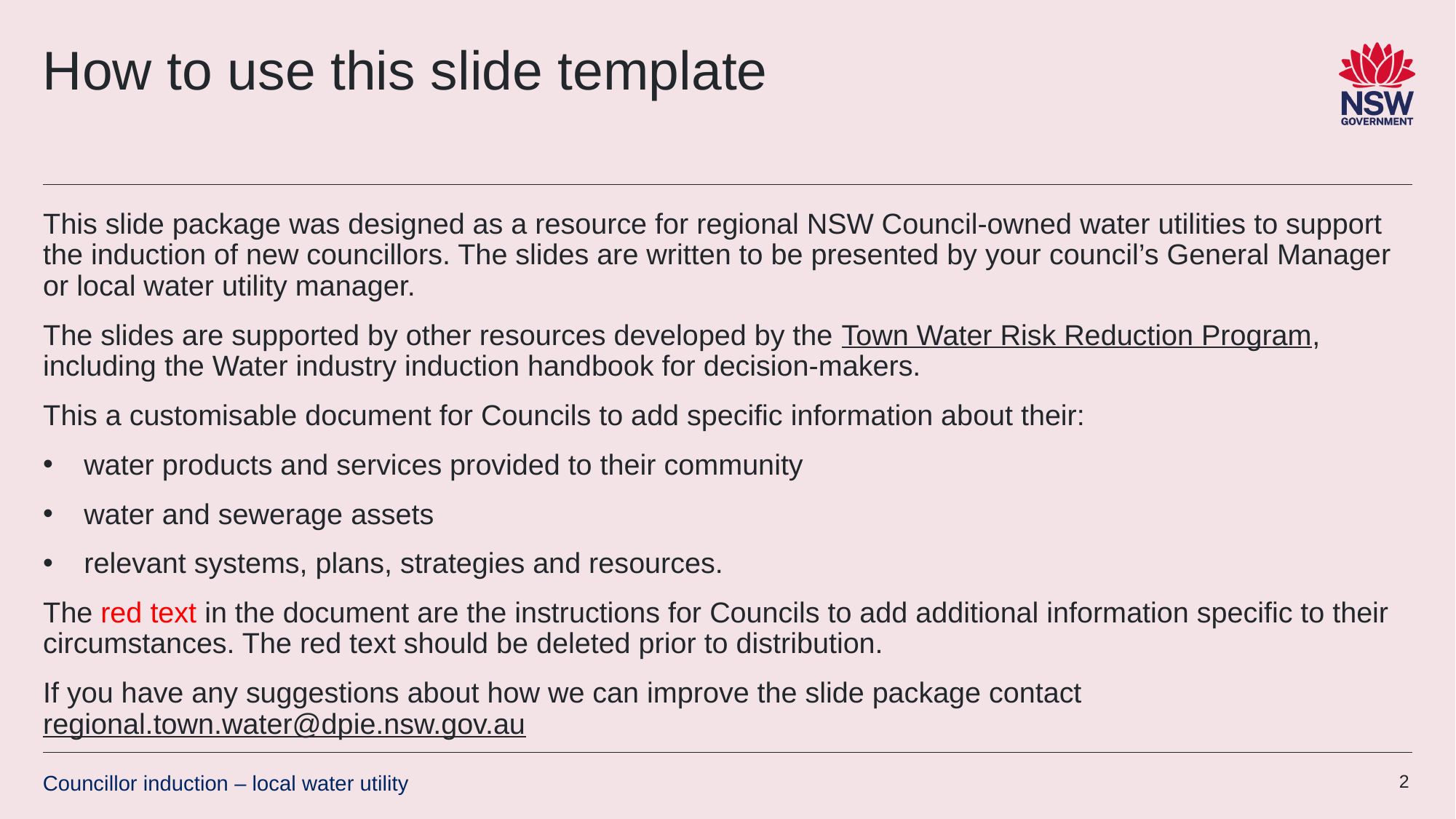

# How to use this slide template
This slide package was designed as a resource for regional NSW Council-owned water utilities to support the induction of new councillors. The slides are written to be presented by your council’s General Manager or local water utility manager.
The slides are supported by other resources developed by the Town Water Risk Reduction Program, including the Water industry induction handbook for decision-makers.
This a customisable document for Councils to add specific information about their:
water products and services provided to their community
water and sewerage assets
relevant systems, plans, strategies and resources.
The red text in the document are the instructions for Councils to add additional information specific to their circumstances. The red text should be deleted prior to distribution.
If you have any suggestions about how we can improve the slide package contact regional.town.water@dpie.nsw.gov.au

2
Councillor induction – local water utility